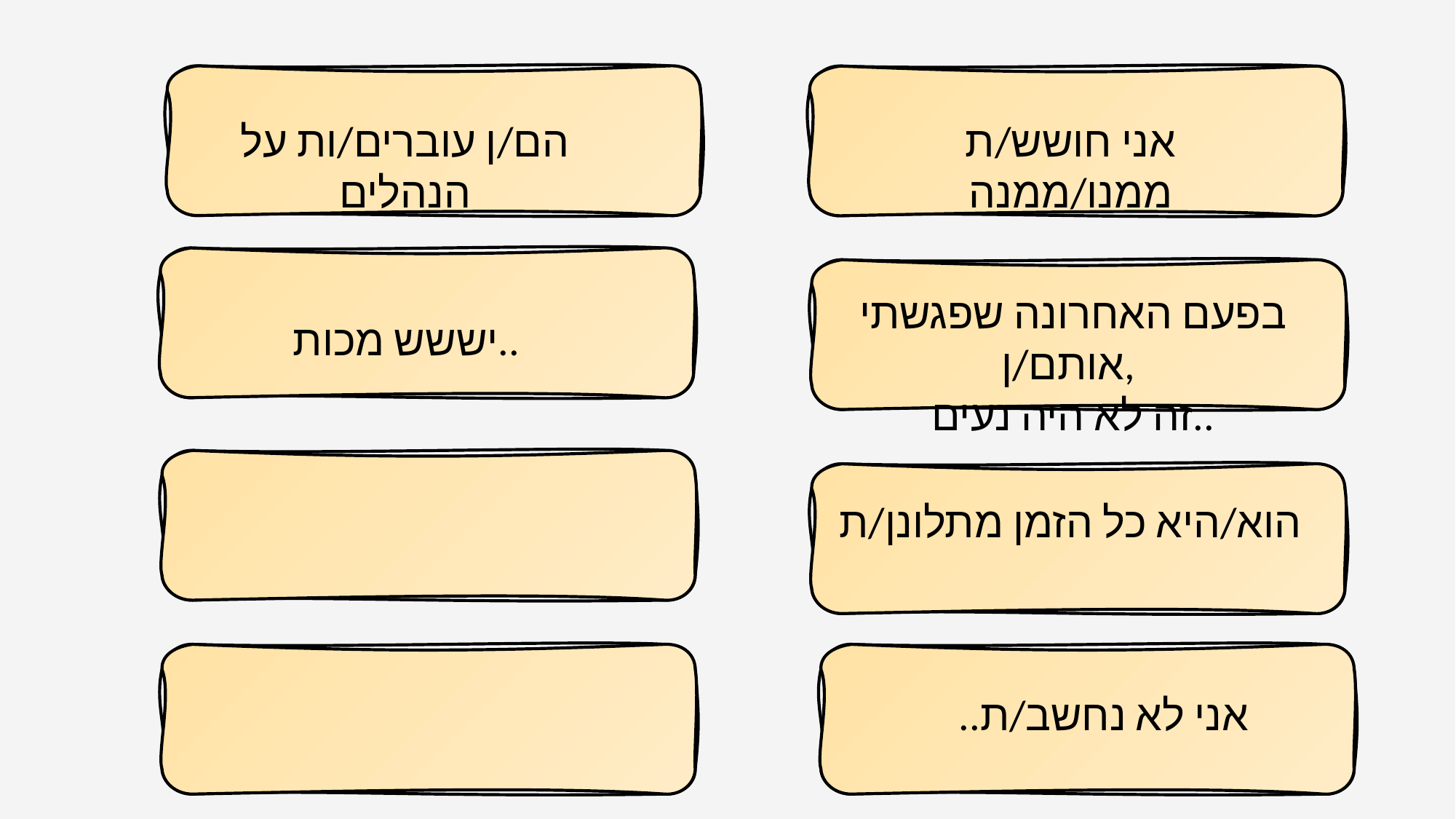

הם/ן עוברים/ות על הנהלים

אני חושש/ת ממנו/ממנה

בפעם האחרונה שפגשתי אותם/ן,
זה לא היה נעים..
יששש מכות..

הוא/היא כל הזמן מתלונן/ת

אני לא נחשב/ת..